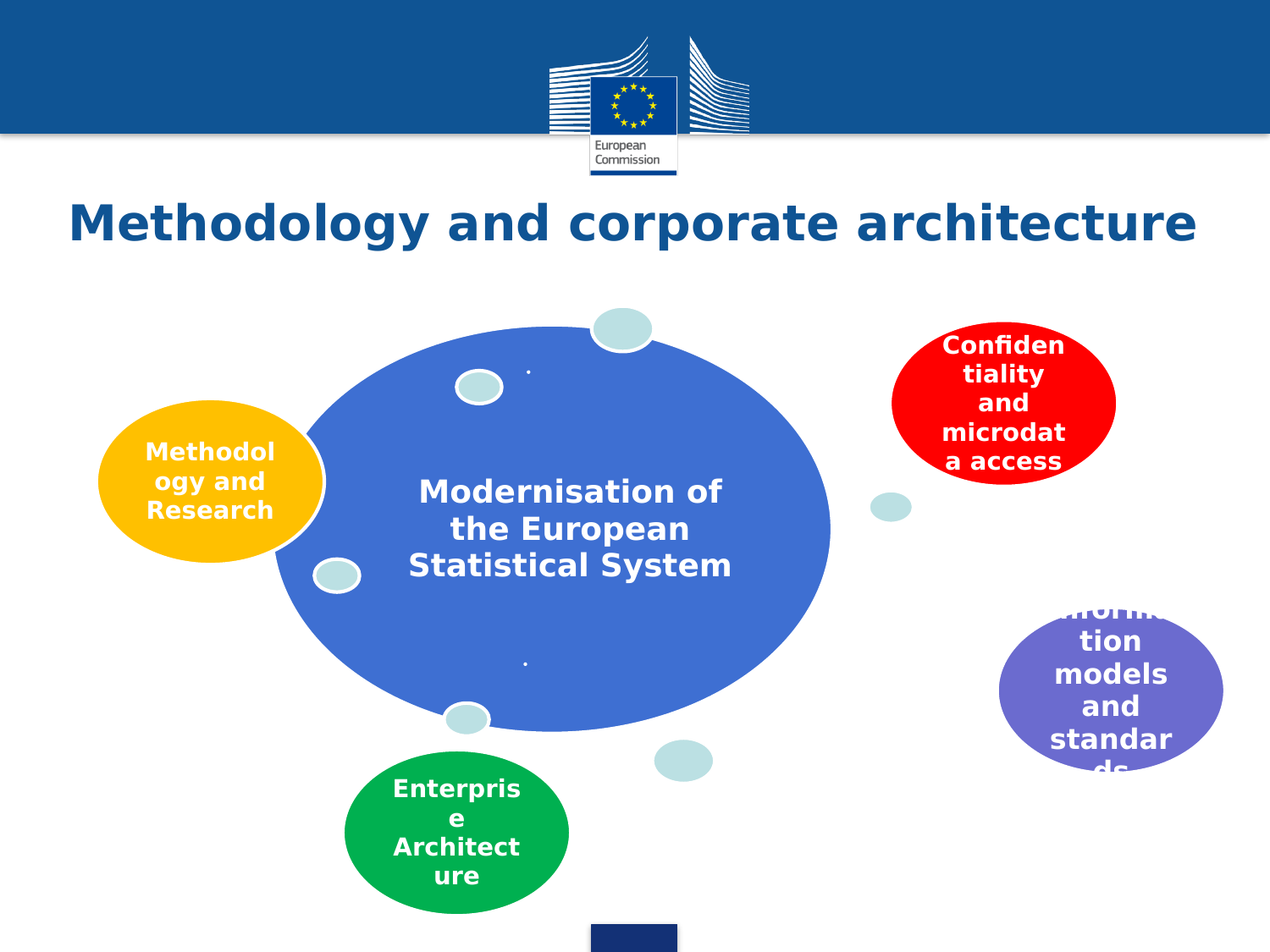

# Methodology and corporate architecture
Modernisation of the European Statistical System
Confidentiality and microdata access
Information models and standards
Enterprise Architecture
Methodology and Research